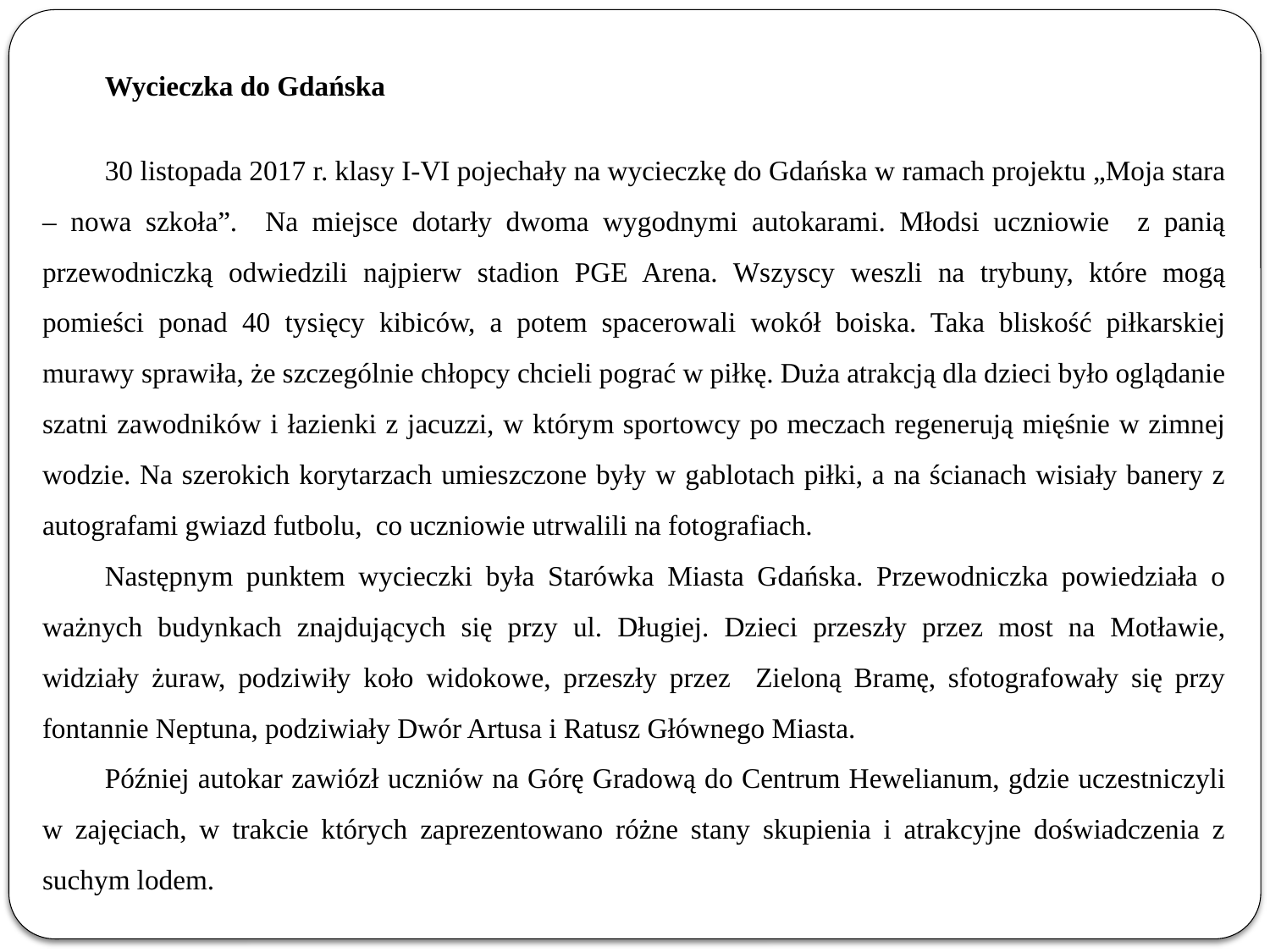

Wycieczka do Gdańska

30 listopada 2017 r. klasy I-VI pojechały na wycieczkę do Gdańska w ramach projektu „Moja stara – nowa szkoła”.  Na miejsce dotarły dwoma wygodnymi autokarami. Młodsi uczniowie  z panią przewodniczką odwiedzili najpierw stadion PGE Arena. Wszyscy weszli na trybuny, które mogą pomieści ponad 40 tysięcy kibiców, a potem spacerowali wokół boiska. Taka bliskość piłkarskiej murawy sprawiła, że szczególnie chłopcy chcieli pograć w piłkę. Duża atrakcją dla dzieci było oglądanie szatni zawodników i łazienki z jacuzzi, w którym sportowcy po meczach regenerują mięśnie w zimnej wodzie. Na szerokich korytarzach umieszczone były w gablotach piłki, a na ścianach wisiały banery z autografami gwiazd futbolu,  co uczniowie utrwalili na fotografiach.
Następnym punktem wycieczki była Starówka Miasta Gdańska. Przewodniczka powiedziała o ważnych budynkach znajdujących się przy ul. Długiej. Dzieci przeszły przez most na Motławie, widziały żuraw, podziwiły koło widokowe, przeszły przez  Zieloną Bramę, sfotografowały się przy fontannie Neptuna, podziwiały Dwór Artusa i Ratusz Głównego Miasta.
Później autokar zawiózł uczniów na Górę Gradową do Centrum Hewelianum, gdzie uczestniczyli w zajęciach, w trakcie których zaprezentowano różne stany skupienia i atrakcyjne doświadczenia z suchym lodem.